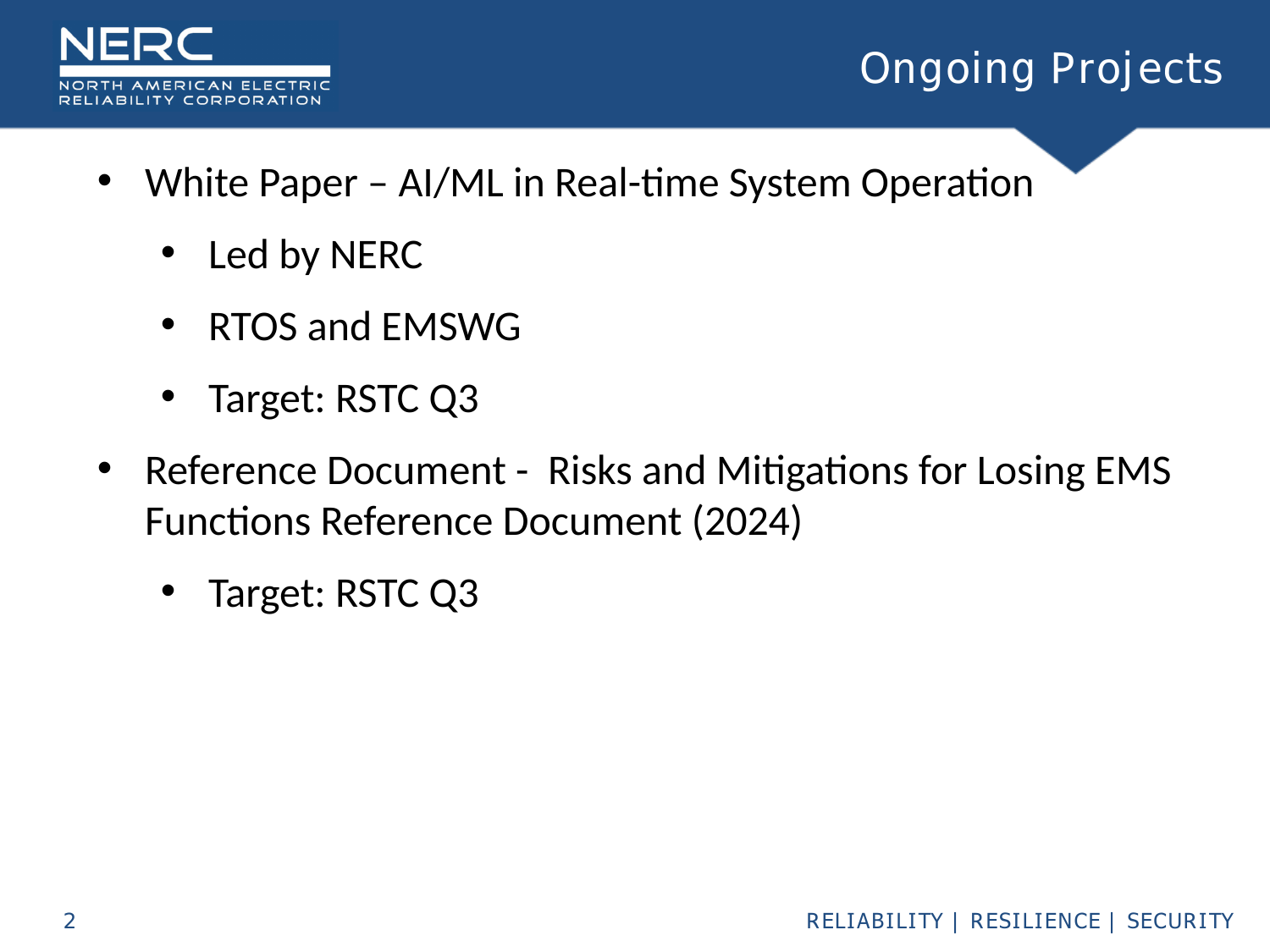

# Ongoing Projects
White Paper – AI/ML in Real-time System Operation
Led by NERC
RTOS and EMSWG
Target: RSTC Q3
Reference Document -  Risks and Mitigations for Losing EMS Functions Reference Document (2024)
Target: RSTC Q3